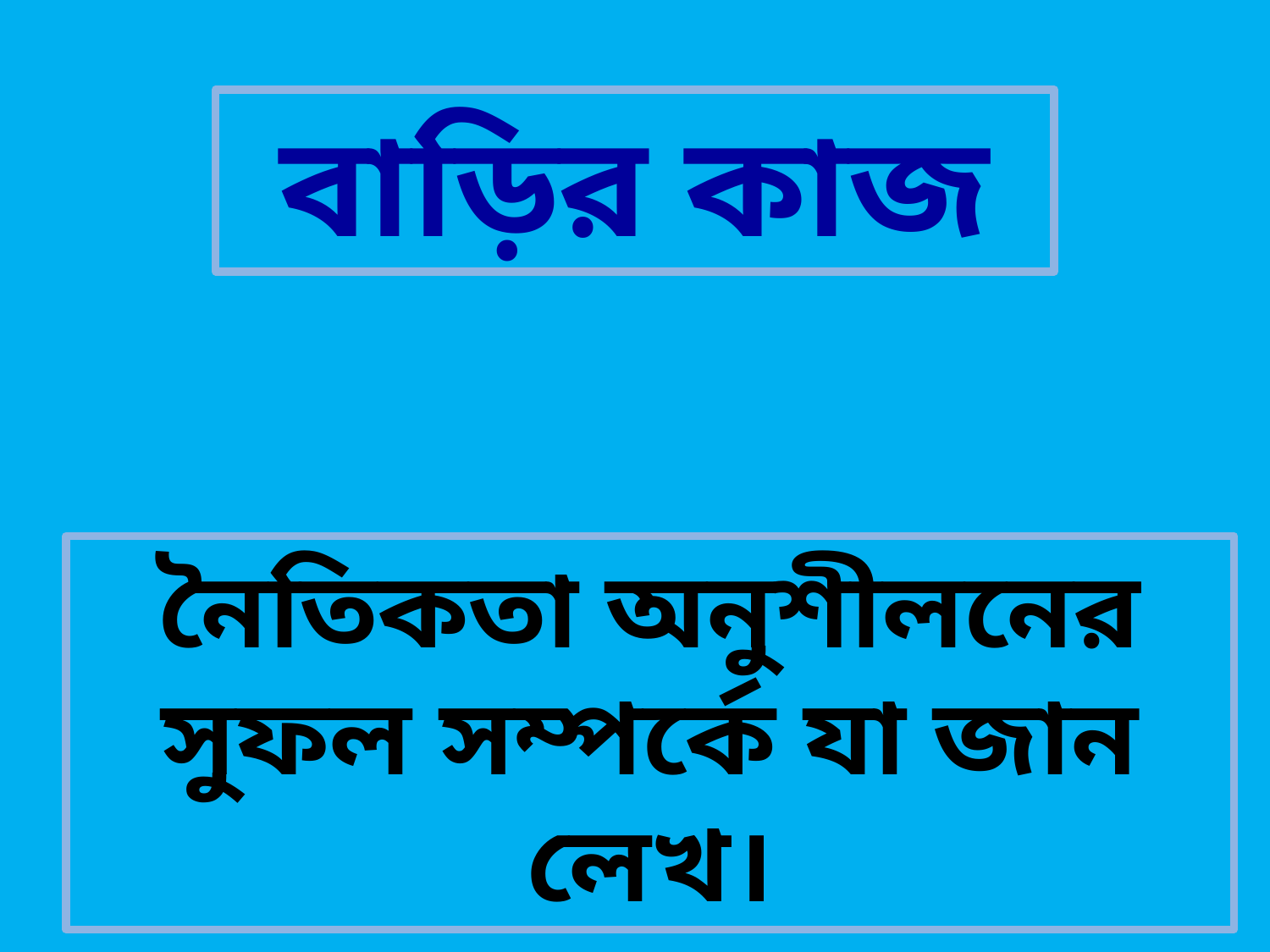

বাড়ির কাজ
নৈতিকতা অনুশীলনের সুফল সম্পর্কে যা জান লেখ।